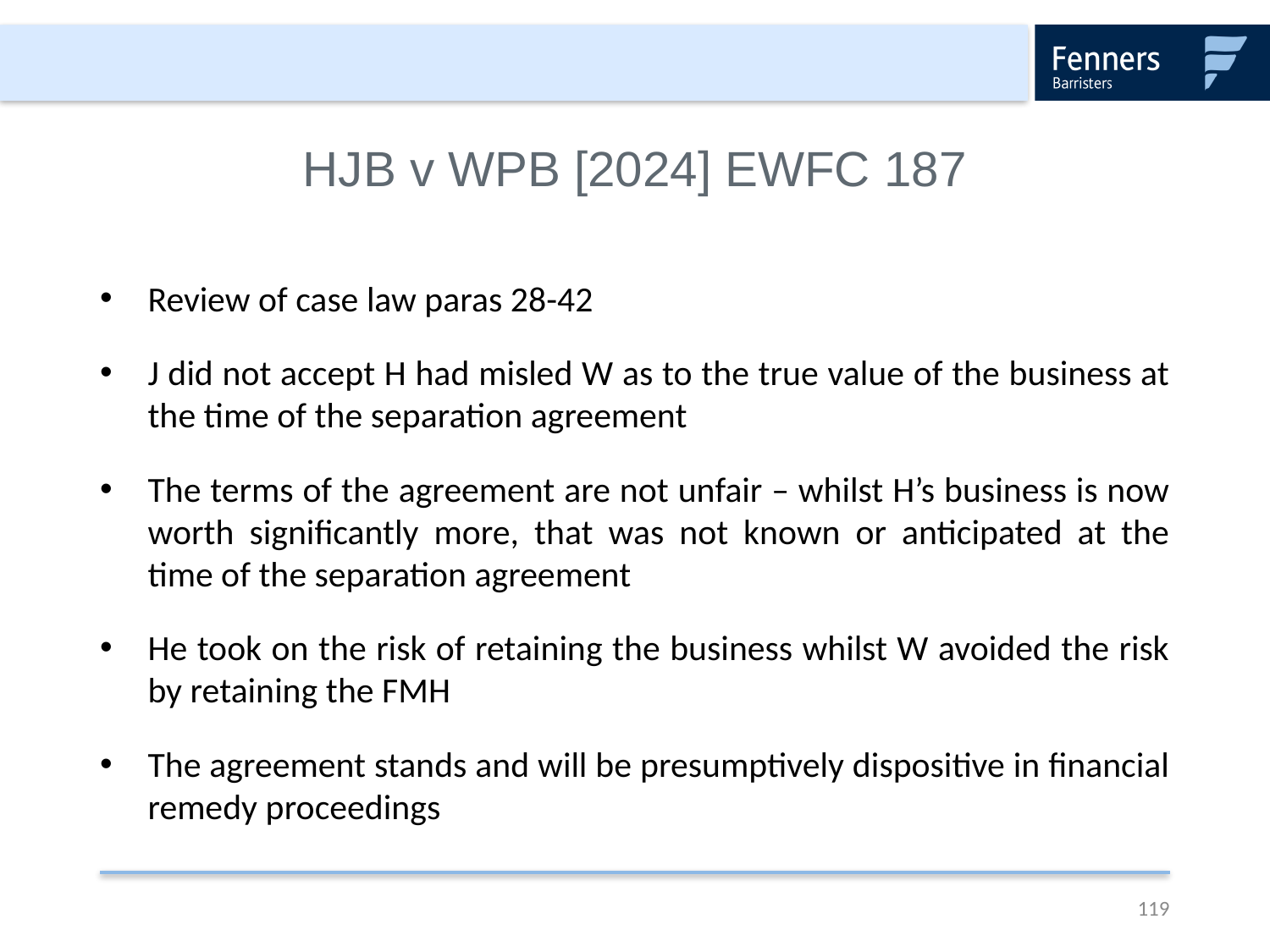

# HJB v WPB [2024] EWFC 187
Review of case law paras 28-42

J did not accept H had misled W as to the true value of the business at the time of the separation agreement

The terms of the agreement are not unfair – whilst H’s business is now worth significantly more, that was not known or anticipated at the time of the separation agreement

He took on the risk of retaining the business whilst W avoided the risk by retaining the FMH

The agreement stands and will be presumptively dispositive in financial remedy proceedings

119